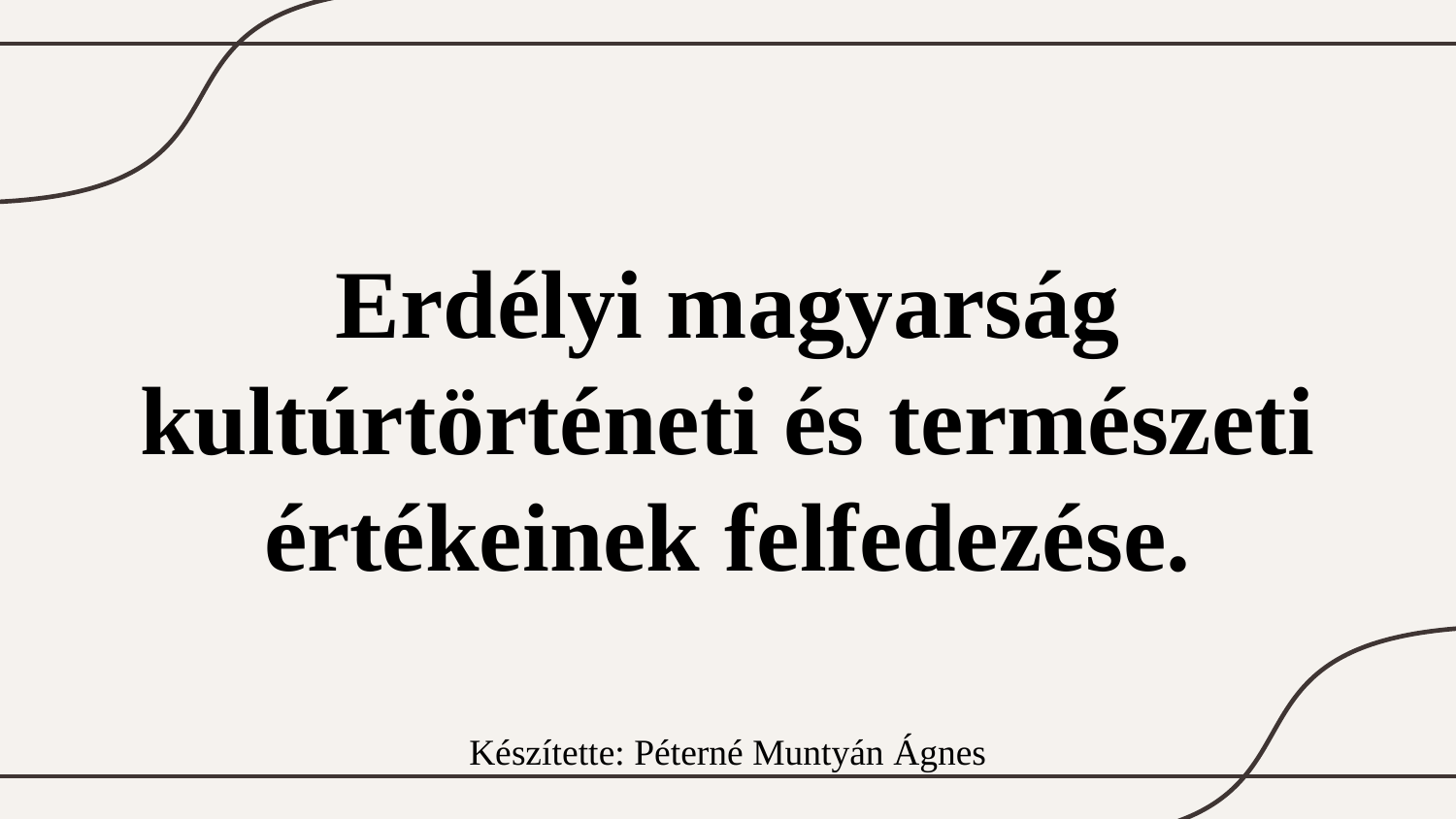

# Erdélyi magyarság kultúrtörténeti és természeti értékeinek felfedezése.
Készítette: Péterné Muntyán Ágnes